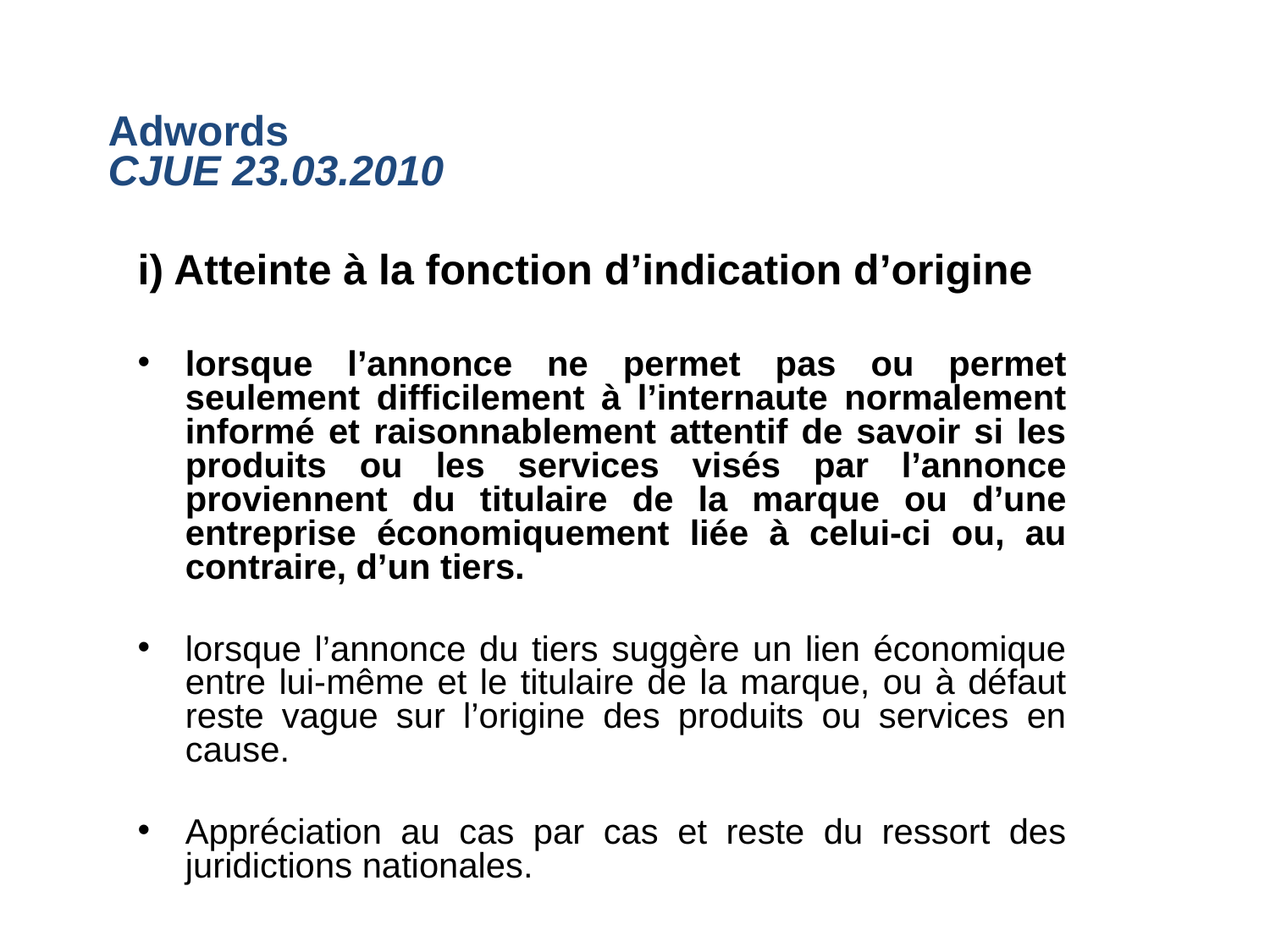

# Adwords CJUE 23.03.2010
i) Atteinte à la fonction d’indication d’origine

lorsque l’annonce ne permet pas ou permet seulement difficilement à l’internaute normalement informé et raisonnablement attentif de savoir si les produits ou les services visés par l’annonce proviennent du titulaire de la marque ou d’une entreprise économiquement liée à celui-ci ou, au contraire, d’un tiers.

lorsque l’annonce du tiers suggère un lien économique entre lui-même et le titulaire de la marque, ou à défaut reste vague sur l’origine des produits ou services en cause.

Appréciation au cas par cas et reste du ressort des juridictions nationales.